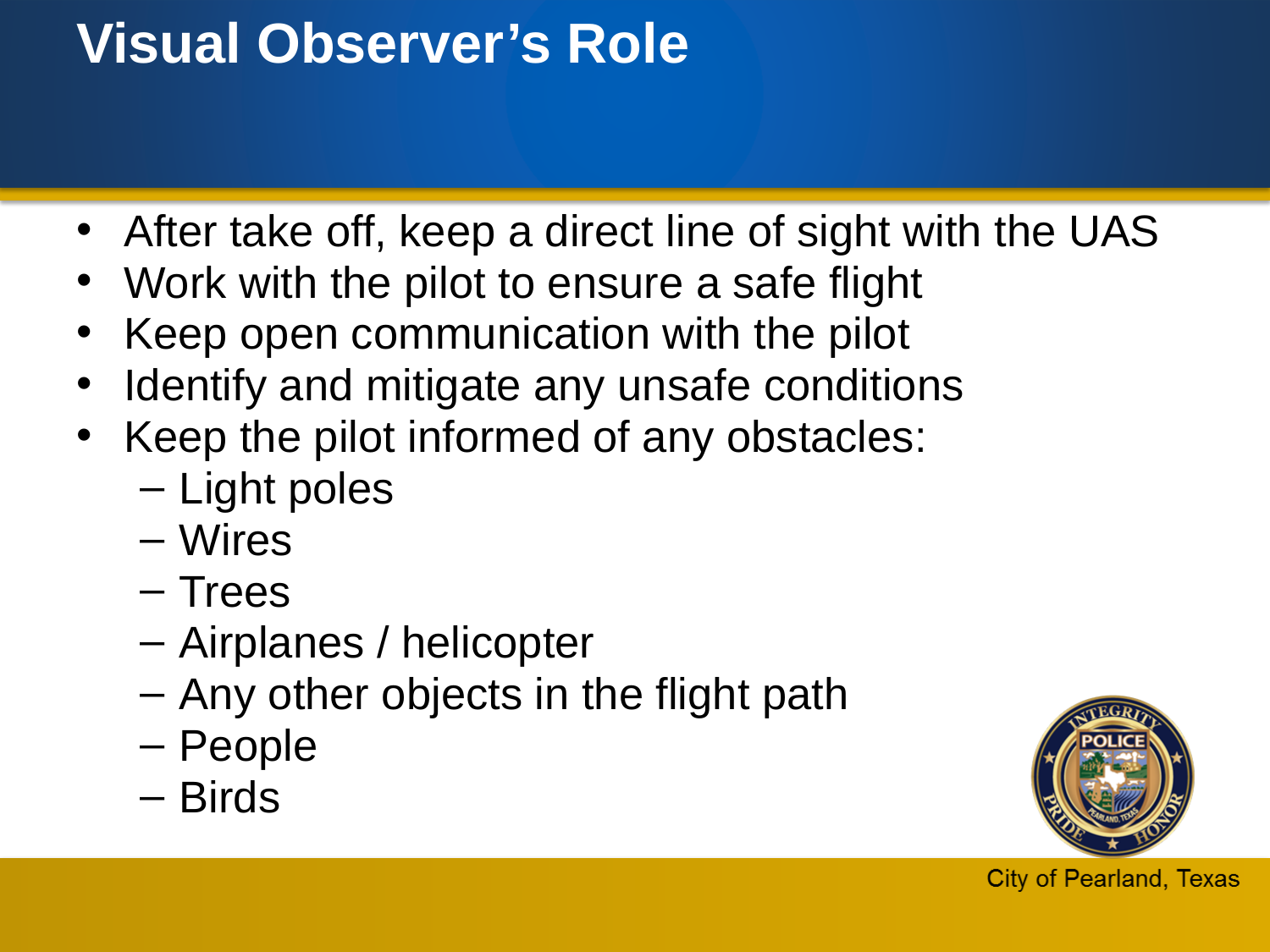

# Visual Observer’s Role
After take off, keep a direct line of sight with the UAS
Work with the pilot to ensure a safe flight
Keep open communication with the pilot
Identify and mitigate any unsafe conditions
Keep the pilot informed of any obstacles:
Light poles
Wires
Trees
Airplanes / helicopter
Any other objects in the flight path
People
Birds